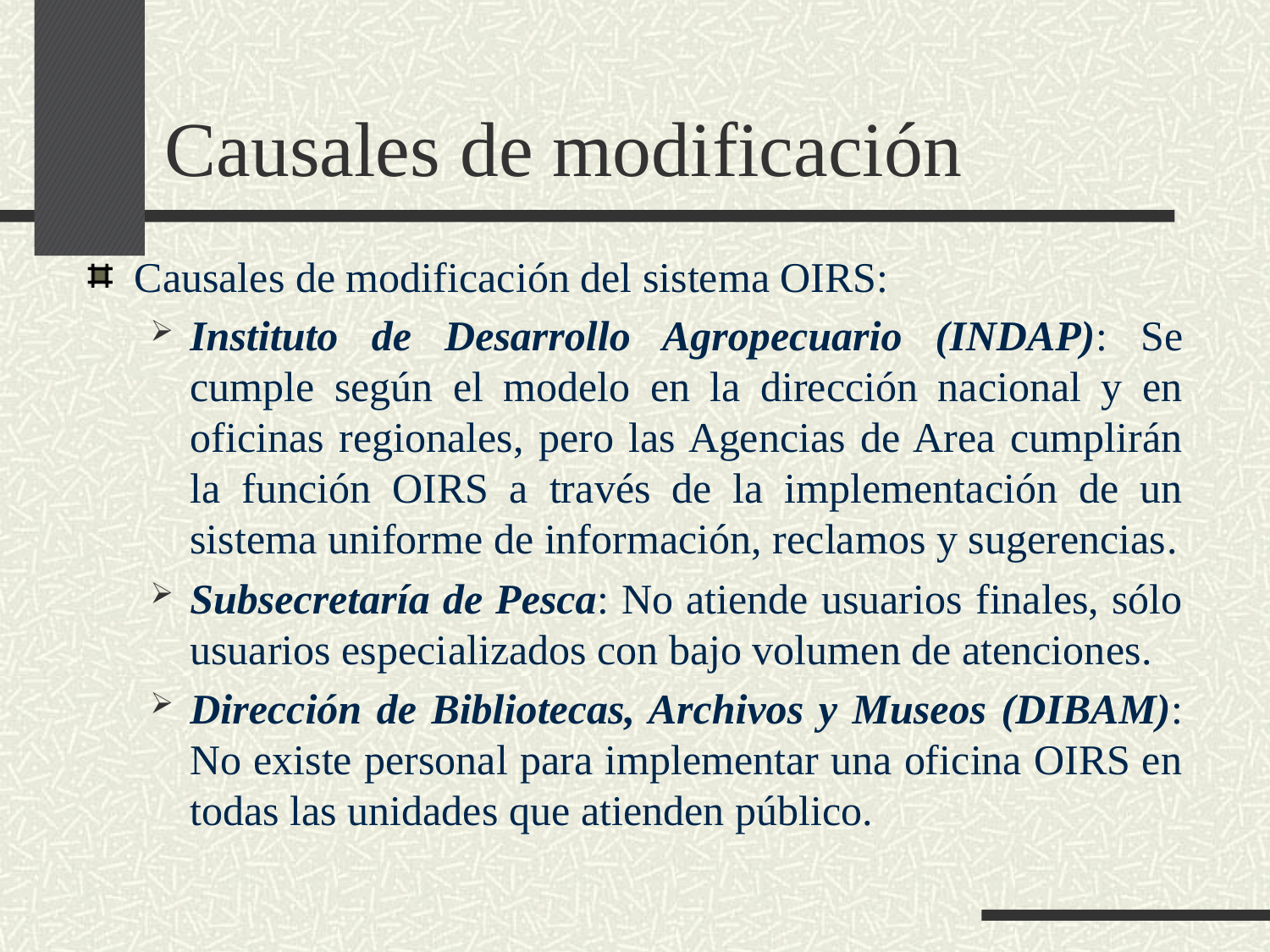

# Causales de modificación
Causales de modificación del sistema OIRS:
Instituto de Desarrollo Agropecuario (INDAP): Se cumple según el modelo en la dirección nacional y en oficinas regionales, pero las Agencias de Area cumplirán la función OIRS a través de la implementación de un sistema uniforme de información, reclamos y sugerencias.
Subsecretaría de Pesca: No atiende usuarios finales, sólo usuarios especializados con bajo volumen de atenciones.
Dirección de Bibliotecas, Archivos y Museos (DIBAM): No existe personal para implementar una oficina OIRS en todas las unidades que atienden público.